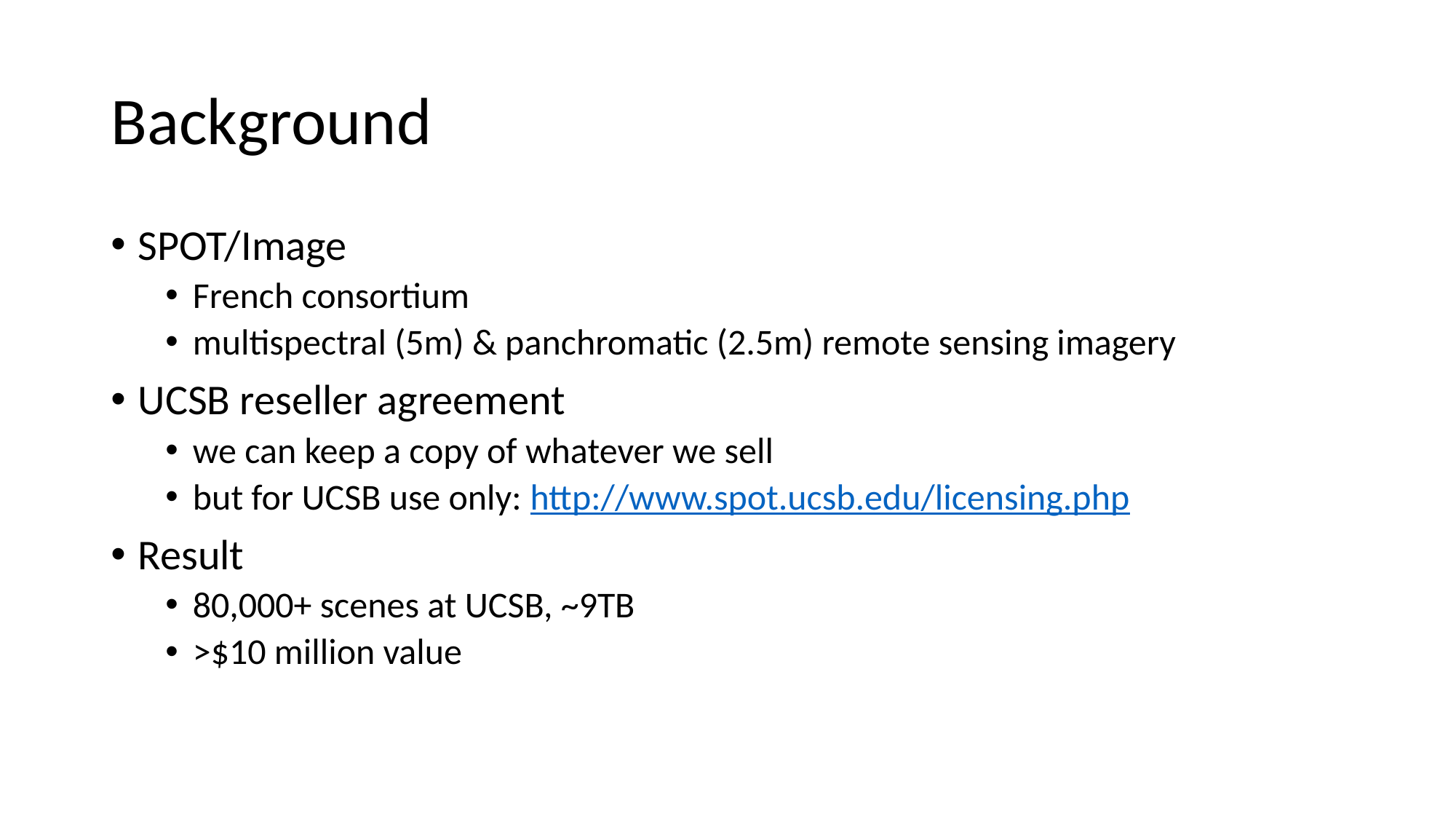

# Background
SPOT/Image
French consortium
multispectral (5m) & panchromatic (2.5m) remote sensing imagery
UCSB reseller agreement
we can keep a copy of whatever we sell
but for UCSB use only: http://www.spot.ucsb.edu/licensing.php
Result
80,000+ scenes at UCSB, ~9TB
>$10 million value